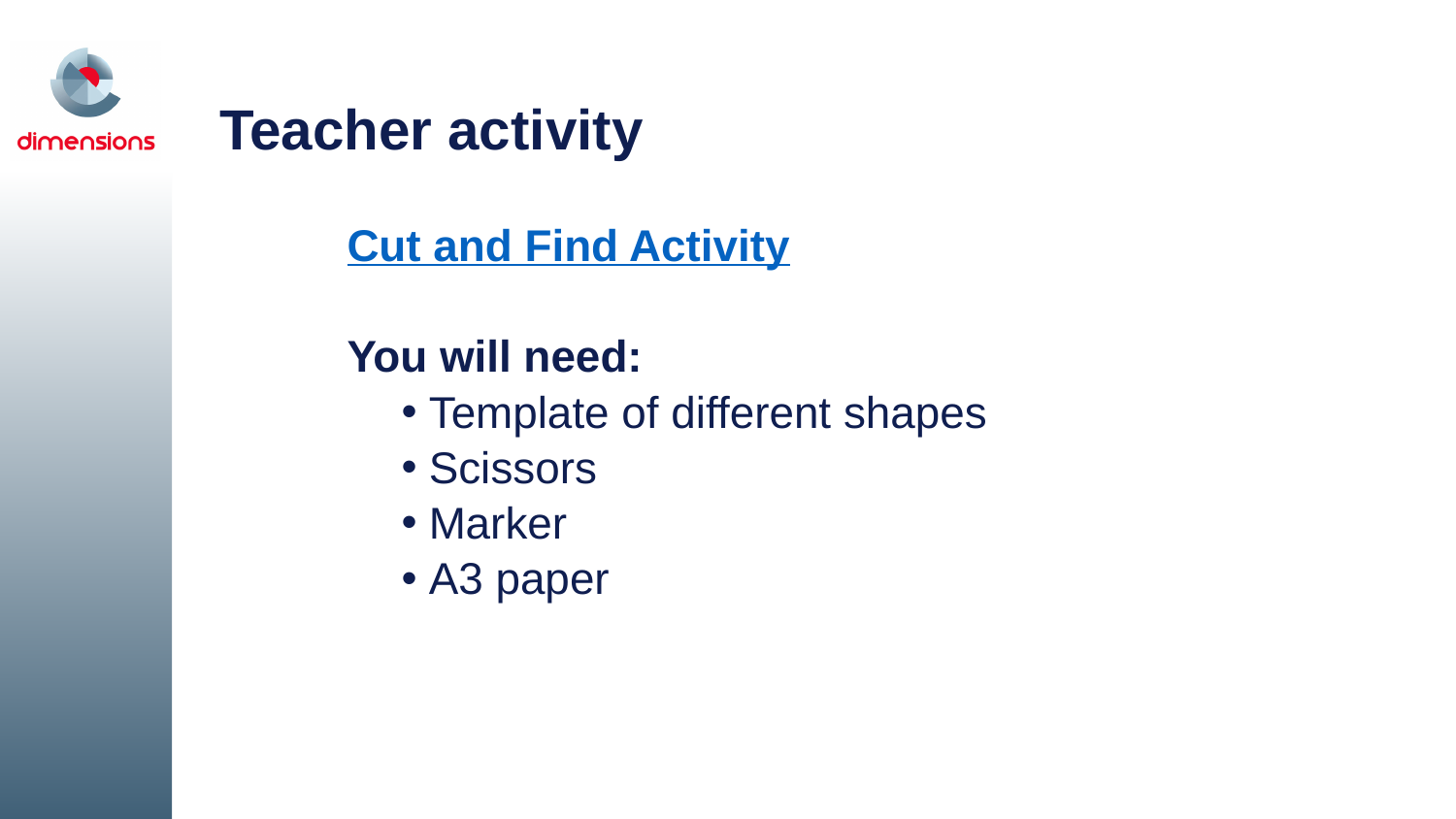

# Teacher activity
Cut and Find Activity
You will need:
Template of different shapes
Scissors
Marker
A3 paper